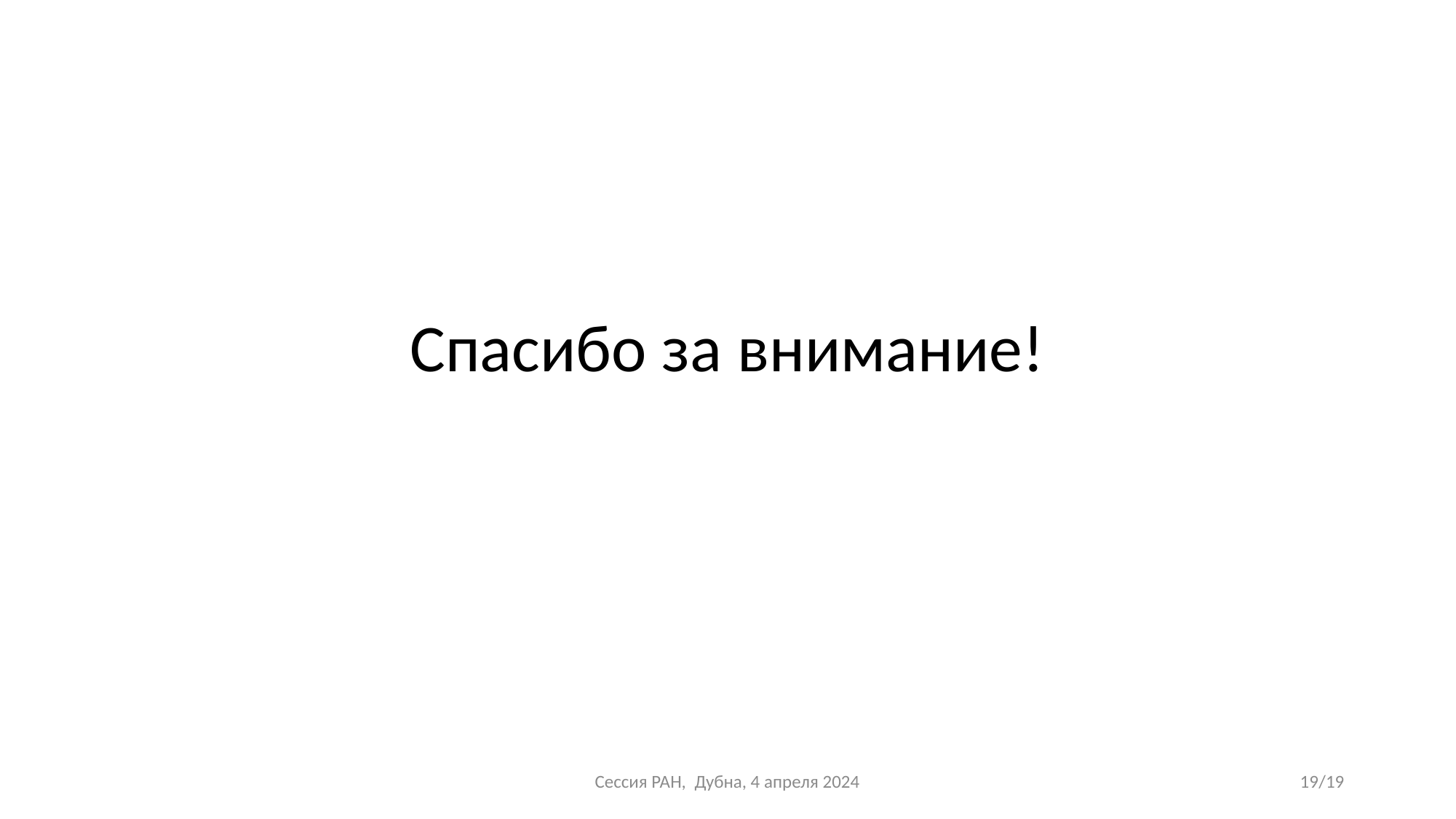

# Спасибо за внимание!
Сессия РАН,  Дубна, 4 апреля 2024
19/19